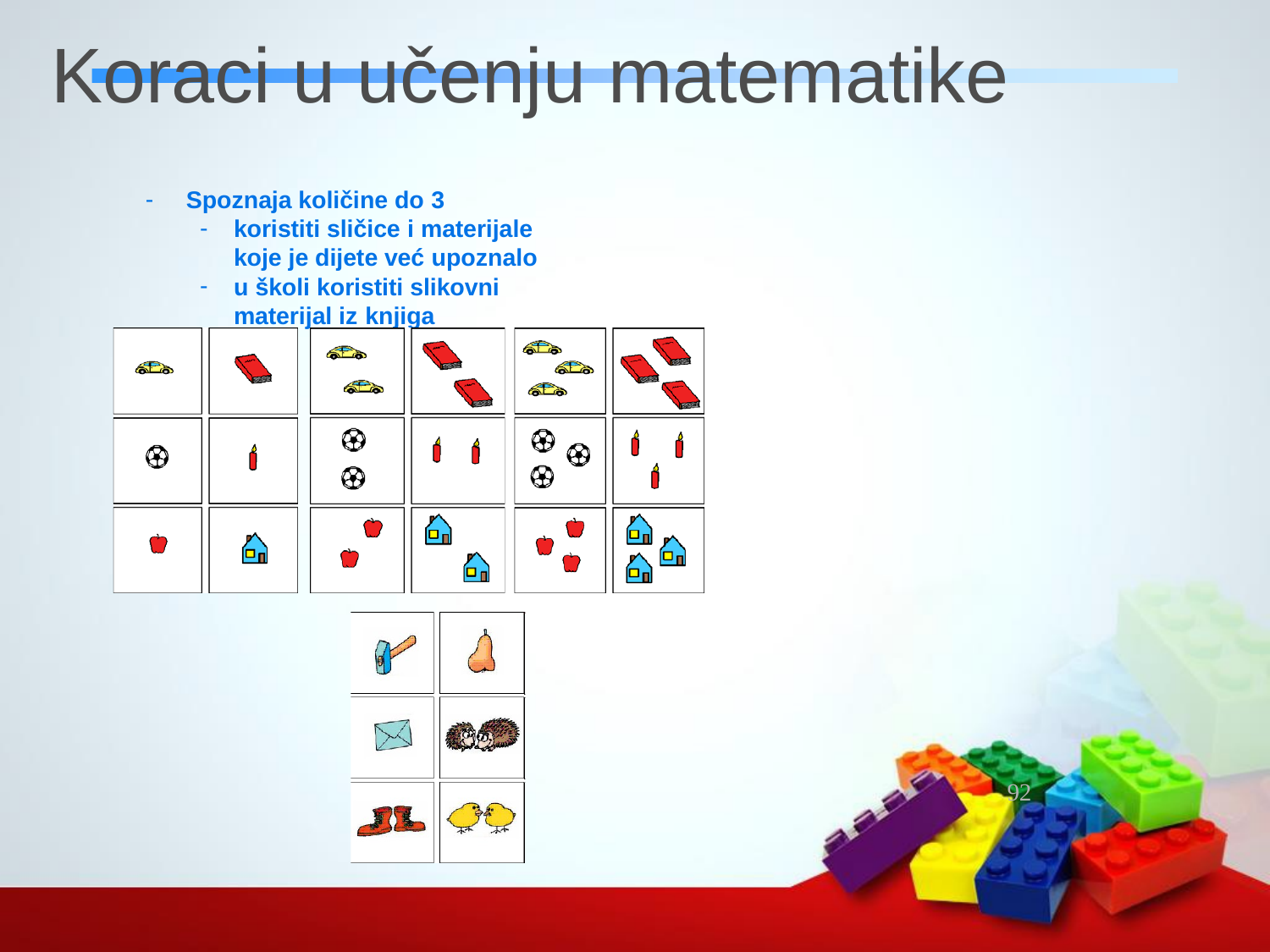

# Koraci u učenju matematike

Spoznaja količine do 3
koristiti sličice i materijale  koje je dijete već upoznalo
u školi koristiti slikovni materijal iz knjiga

92